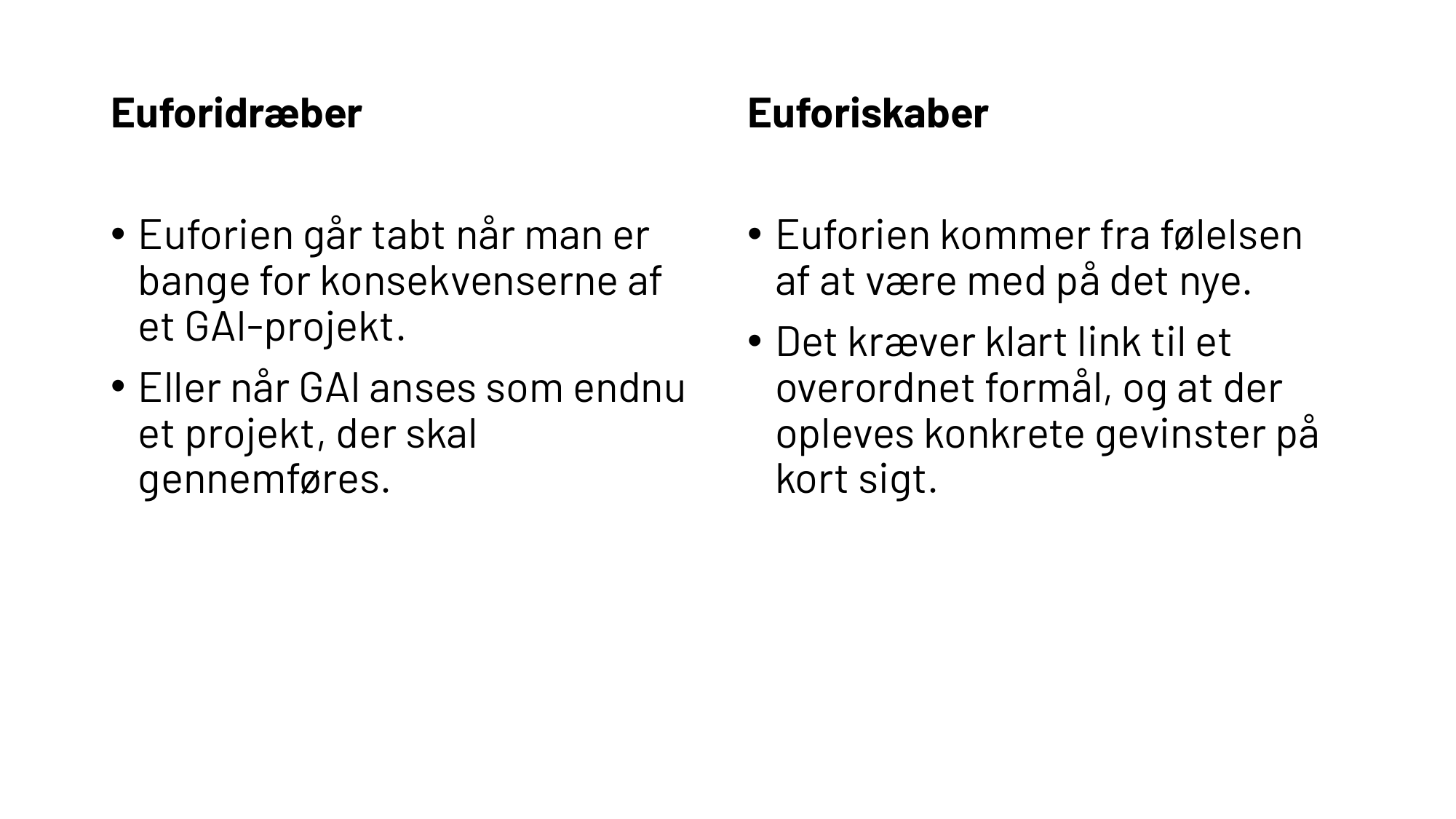

Euforidræber

Euforien går tabt når man er bange for konsekvenserne af et GAI-projekt.
Eller når GAI anses som endnu et projekt, der skal gennemføres.
Euforiskaber

Euforien kommer fra følelsen af at være med på det nye.
Det kræver klart link til et overordnet formål, og at der opleves konkrete gevinster på kort sigt.